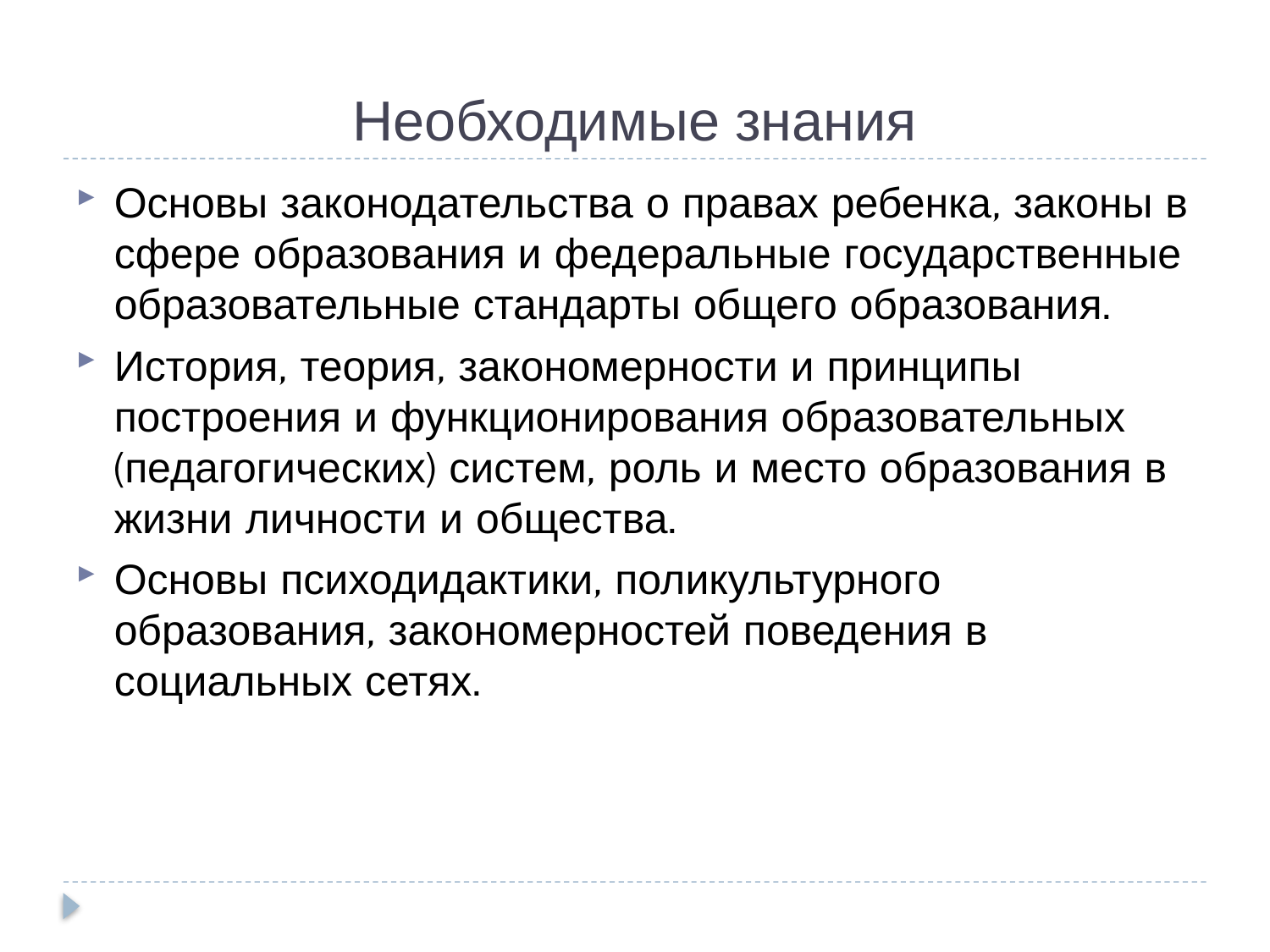

# Необходимые знания
Основы законодательства о правах ребенка, законы в сфере образования и федеральные государственные образовательные стандарты общего образования.
История, теория, закономерности и принципы построения и функционирования образовательных (педагогических) систем, роль и место образования в жизни личности и общества.
Основы психодидактики, поликультурного образования, закономерностей поведения в социальных сетях.